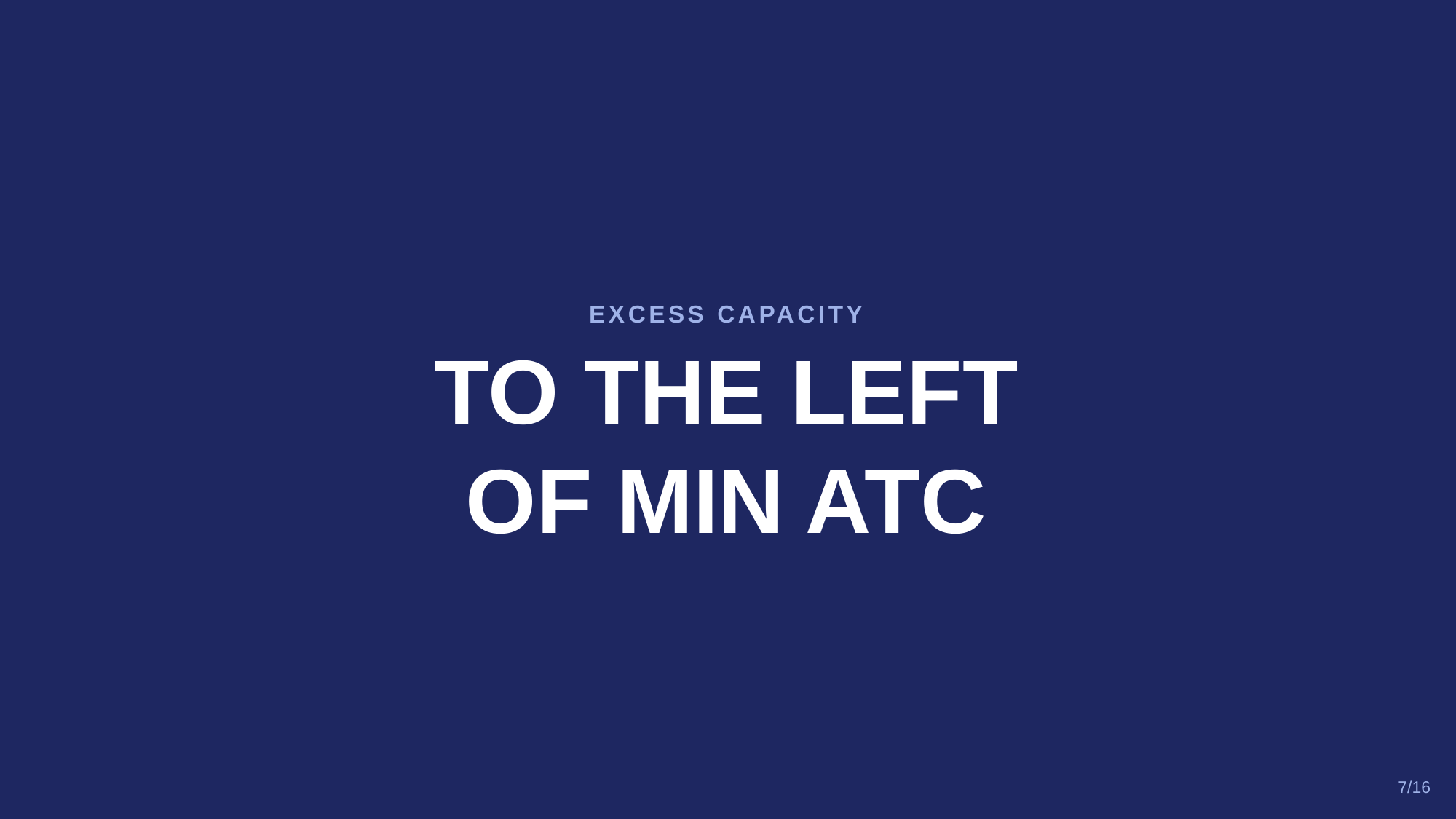

EXCESS CAPACITY
TO THE LEFT
OF MIN ATC
7/16